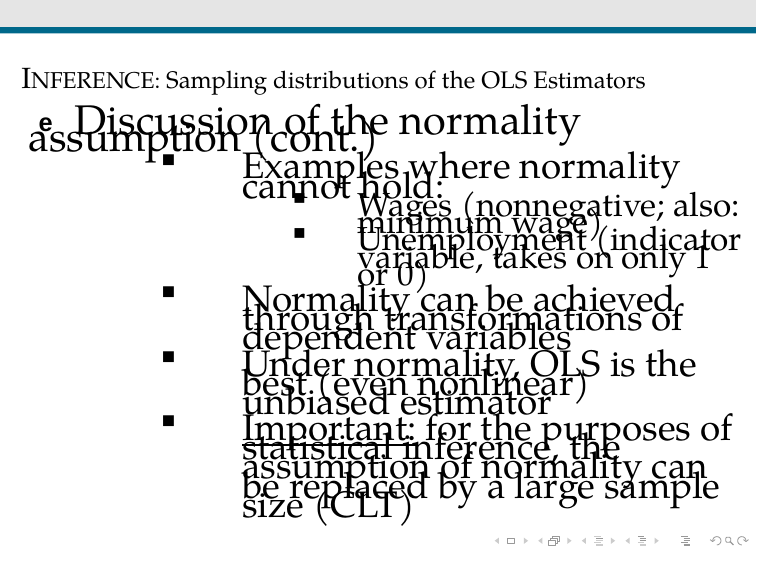

# INFERENCE: Sampling distributions of the OLS Estimators
 e  Discussion of the normality assumption (cont.)
Examples where normality cannot hold:
Wages (nonnegative; also: minimum wage)
Unemployment (indicator variable, takes on only 1 or 0)
Normality can be achieved through transformations of dependent variables
Under normality, OLS is the best (even nonlinear) unbiased estimator
Important: for the purposes of statistical inference, the assumption of normality can be replaced by a large sample size (CLT)
8